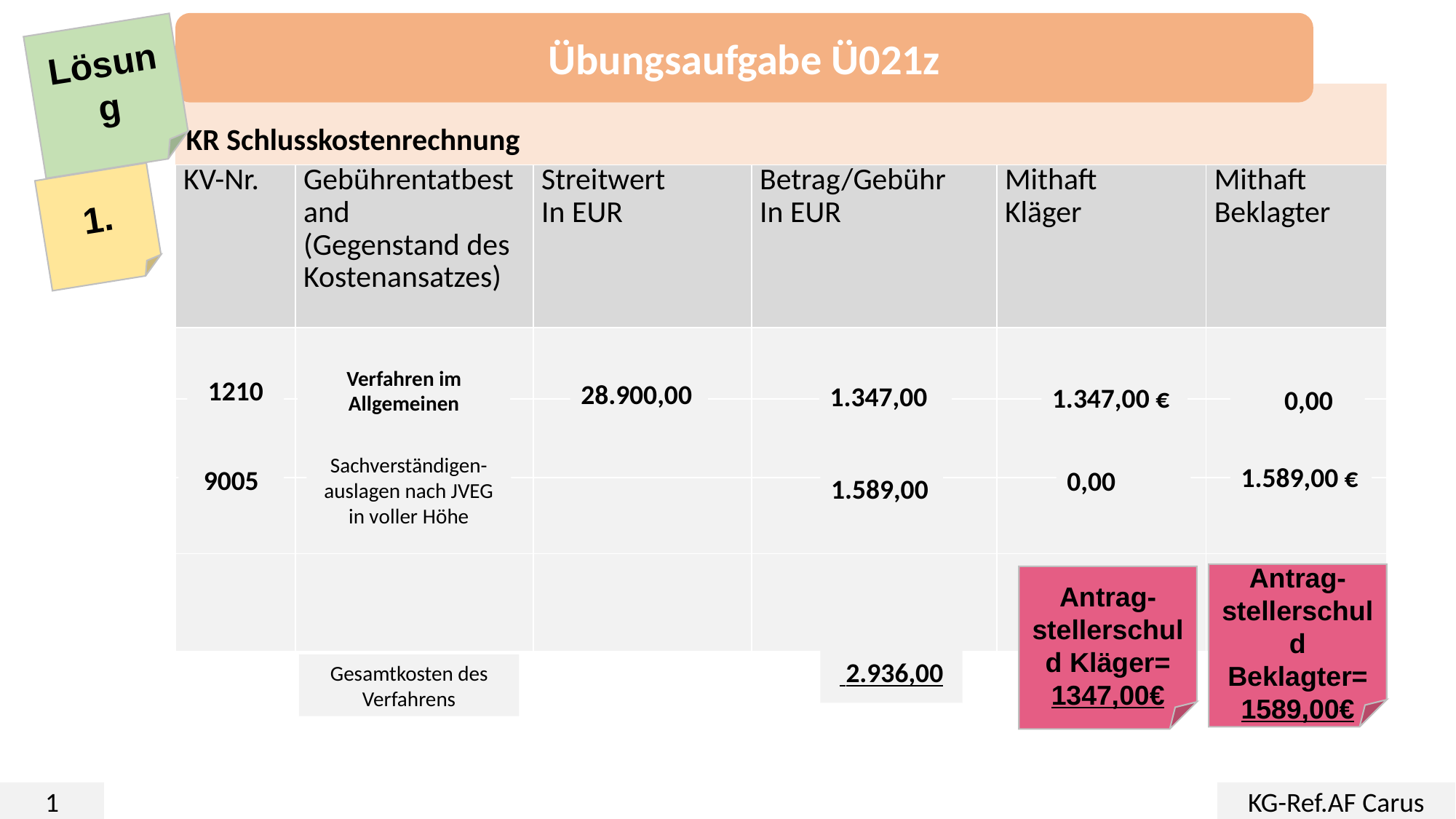

Übungsaufgabe Ü021z
Lösung
KR Schlusskostenrechnung
| KV-Nr. | Gebührentatbestand (Gegenstand des Kostenansatzes) | Streitwert In EUR | Betrag/Gebühr In EUR | Mithaft Kläger | Mithaft Beklagter |
| --- | --- | --- | --- | --- | --- |
|  |  |  |  |  |  |
|  |  |  |  |  |  |
|  |  |  |  |  |  |
|  |  |  |  |  |  |
1.

Verfahren im Allgemeinen
28.900,00
1210
1.347,00 €
       0,00
1.347,00
1.589,00 €
Sachverständigen-auslagen nach JVEG in voller Höhe
0,00
9005
1.589,00

Antrag-stellerschuld Beklagter=
1589,00€

Antrag-stellerschuld Kläger=
1347,00€

 2.936,00
Gesamtkosten des Verfahrens
1
KG-Ref.AF Carus